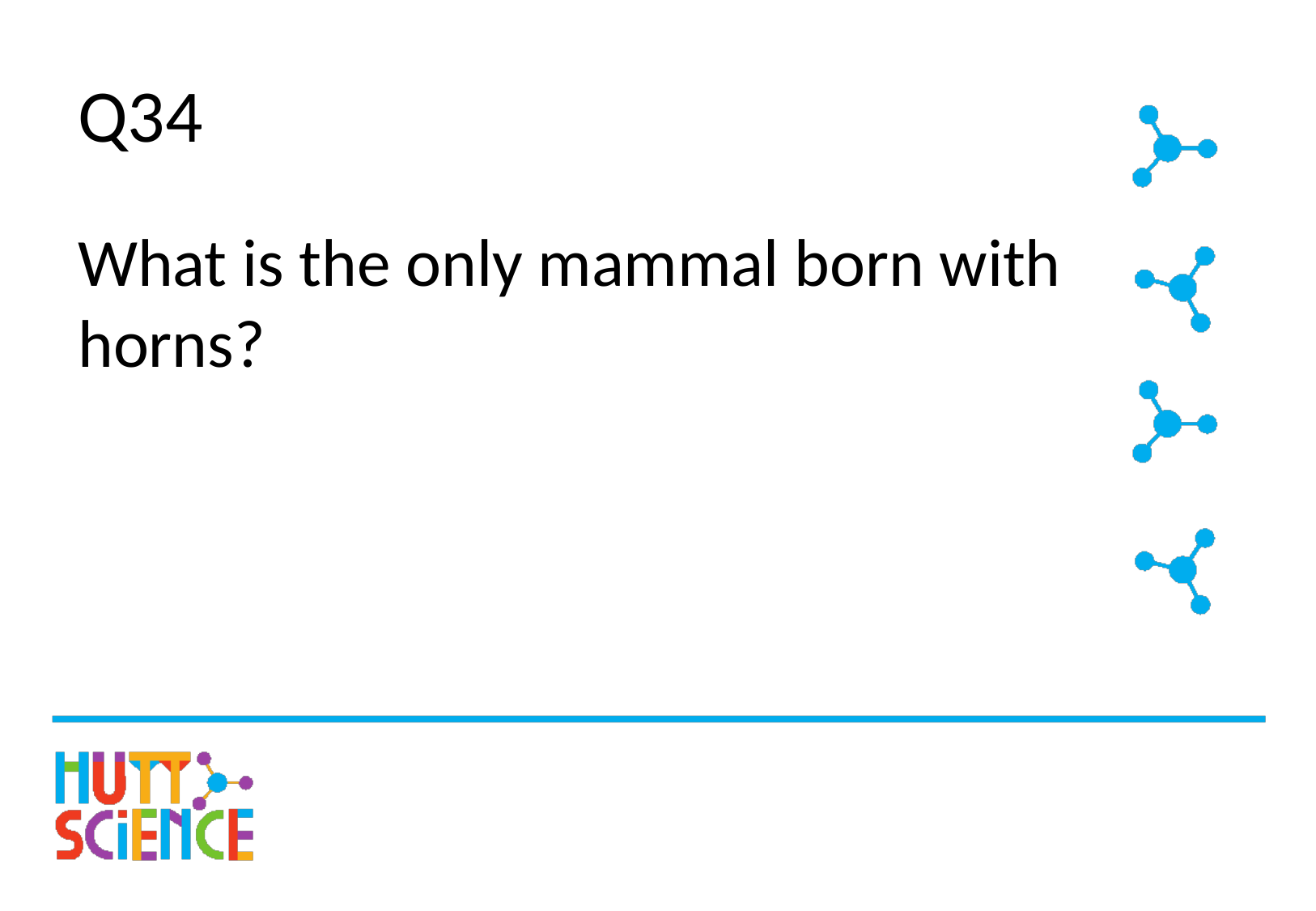

# Q34
What is the only mammal born with horns?